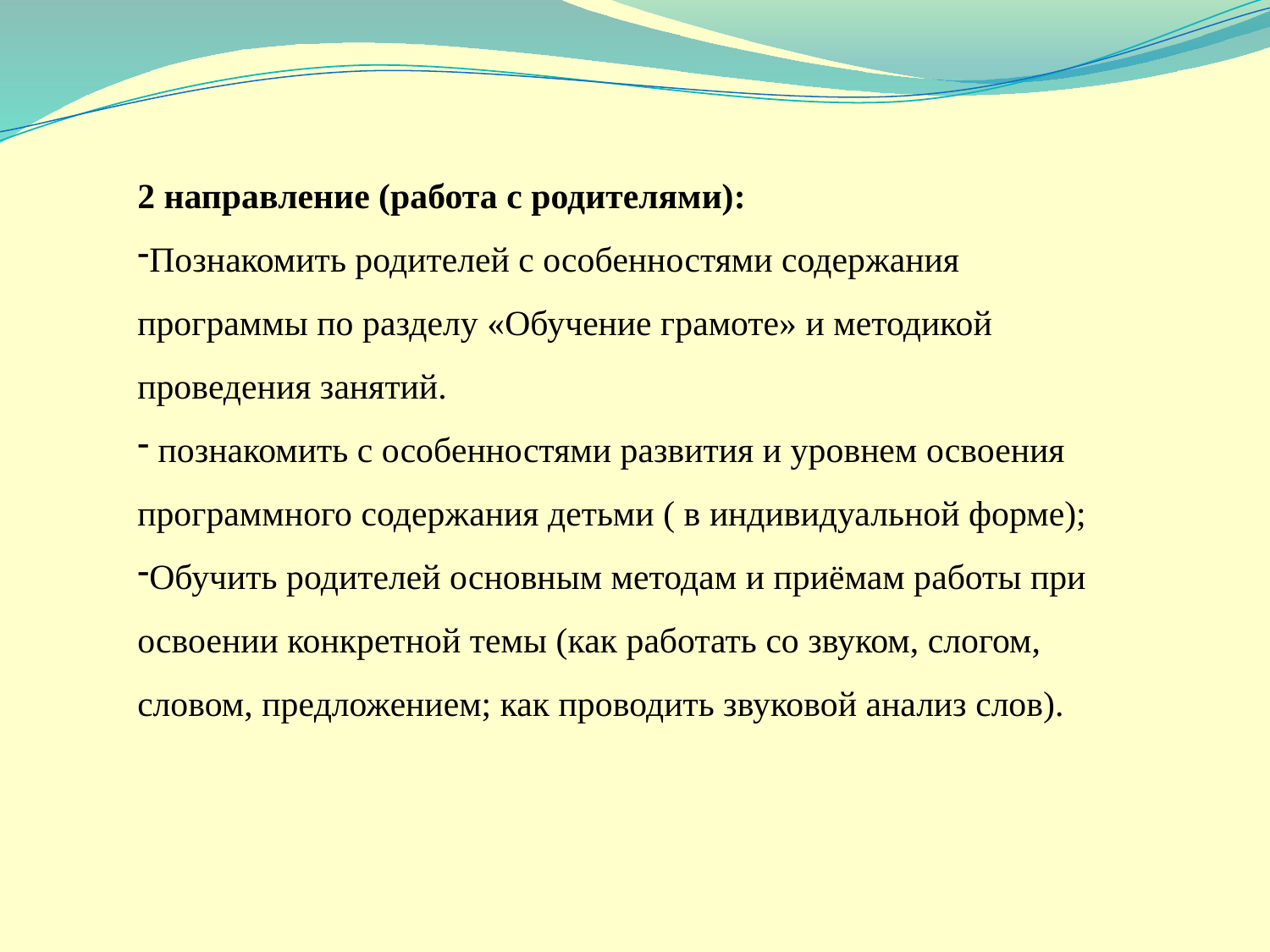

2 направление (работа с родителями):
Познакомить родителей с особенностями содержания программы по разделу «Обучение грамоте» и методикой проведения занятий.
 познакомить с особенностями развития и уровнем освоения программного содержания детьми ( в индивидуальной форме);
Обучить родителей основным методам и приёмам работы при освоении конкретной темы (как работать со звуком, слогом, словом, предложением; как проводить звуковой анализ слов).